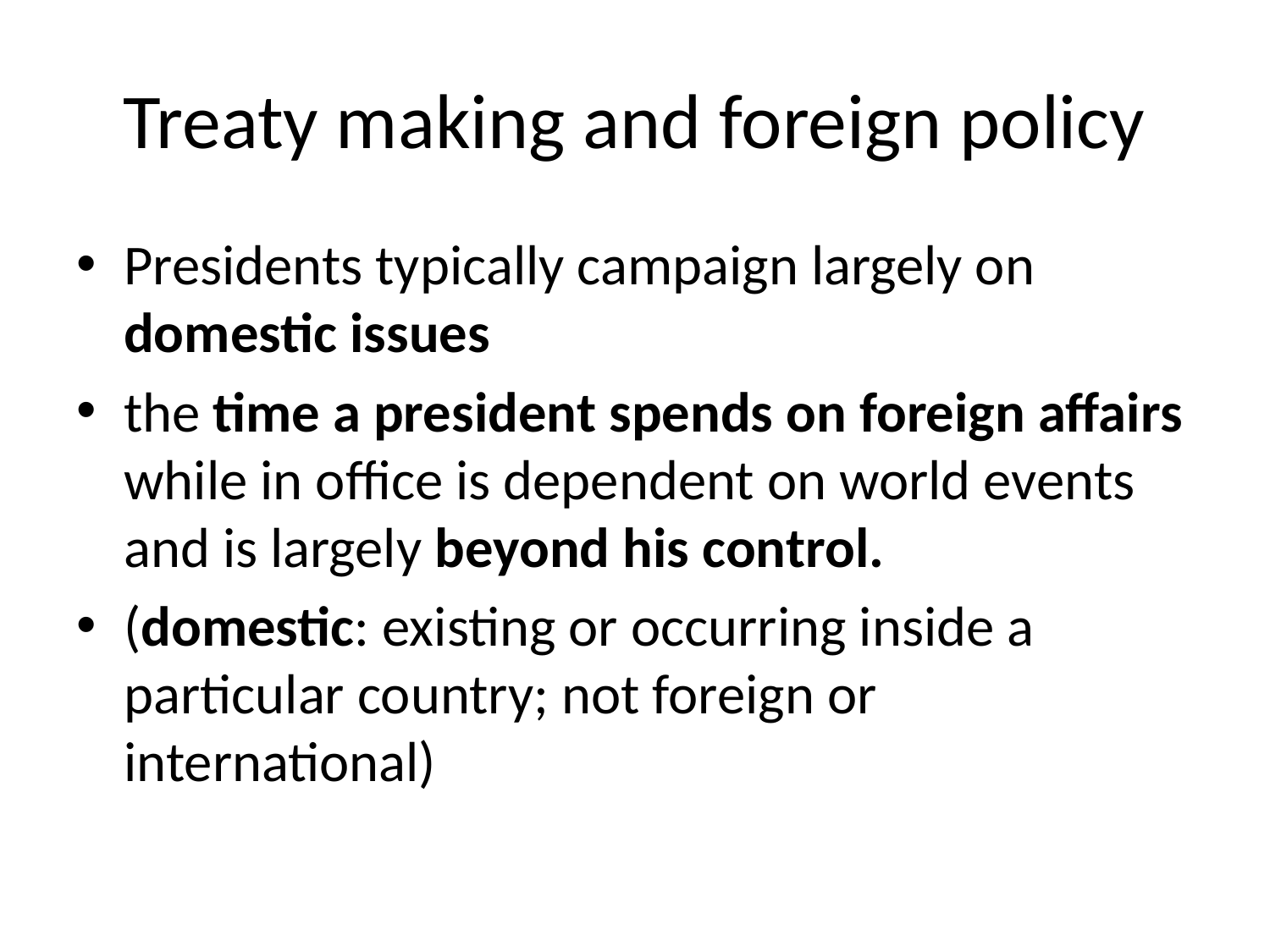

# Treaty making and foreign policy
Presidents typically campaign largely on domestic issues
the time a president spends on foreign affairs while in office is dependent on world events and is largely beyond his control.
(domestic: existing or occurring inside a particular country; not foreign or international)